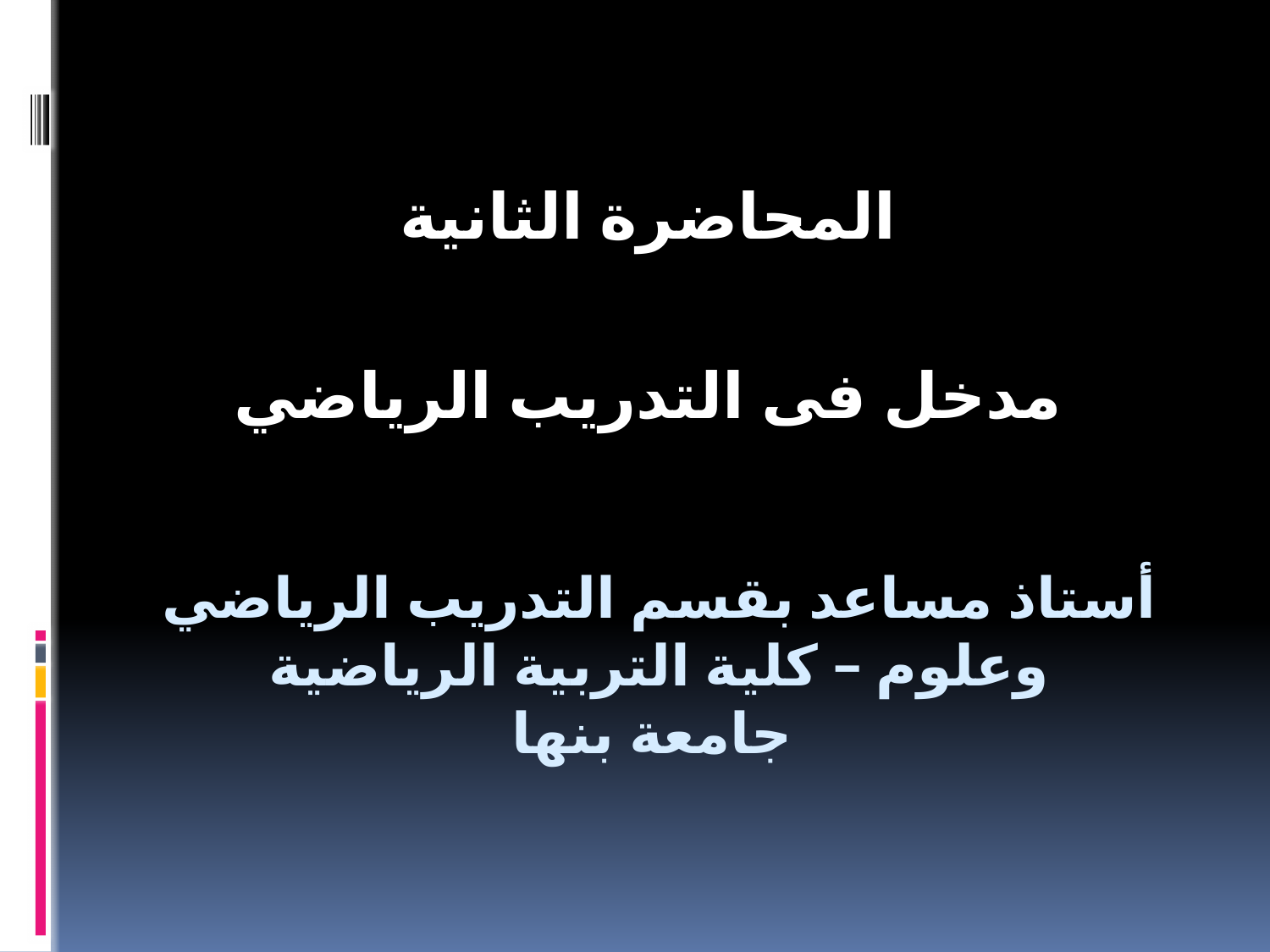

المحاضرة الثانية
مدخل فى التدريب الرياضي
أستاذ مساعد بقسم التدريب الرياضي وعلوم – كلية التربية الرياضية
  جامعة بنها